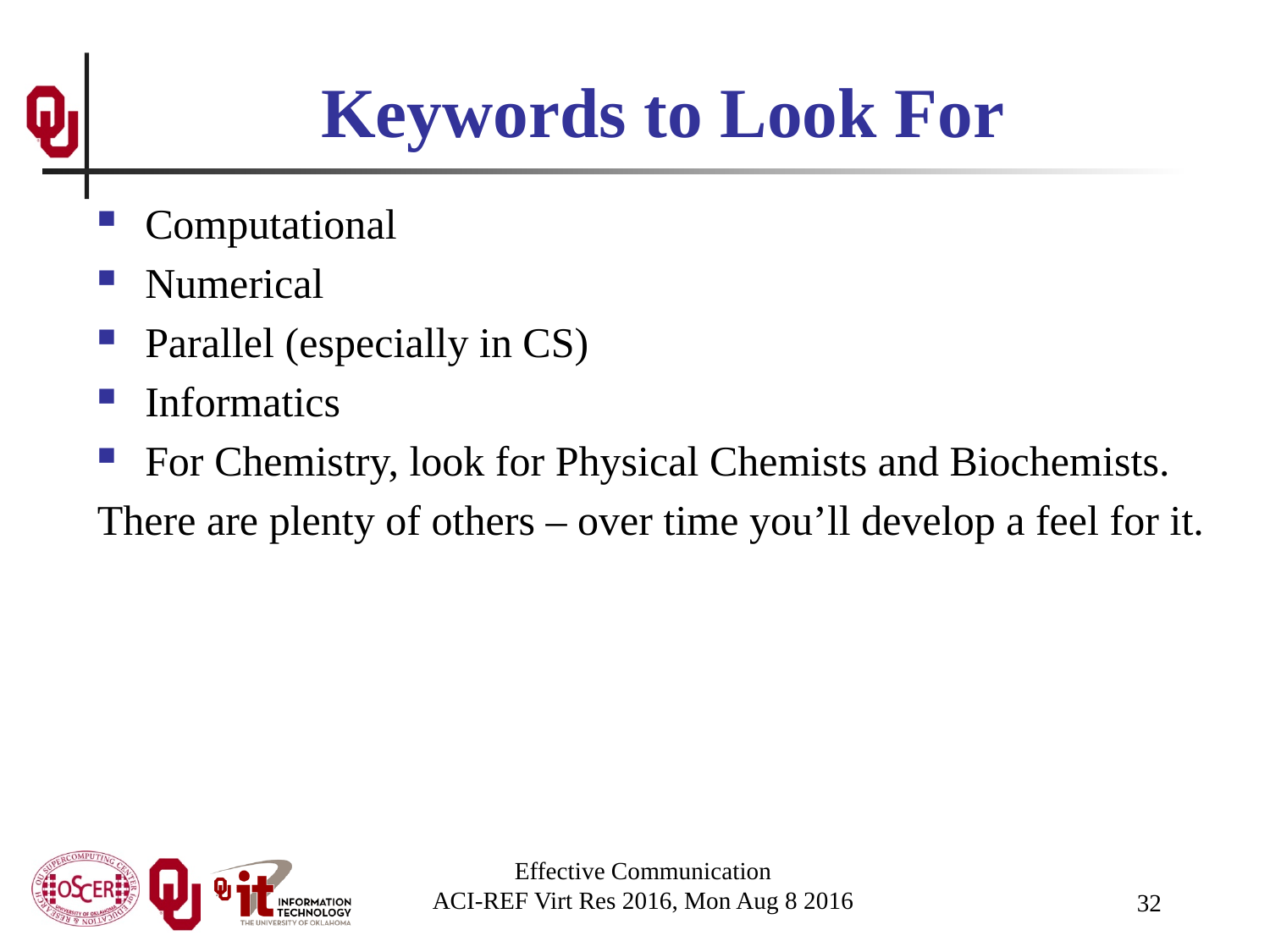

# Keywords to Look For
Computational
Numerical
Parallel (especially in CS)
Informatics
For Chemistry, look for Physical Chemists and Biochemists.
There are plenty of others – over time you’ll develop a feel for it.
Effective Communication
ACI-REF Virt Res 2016, Mon Aug 8 2016
32